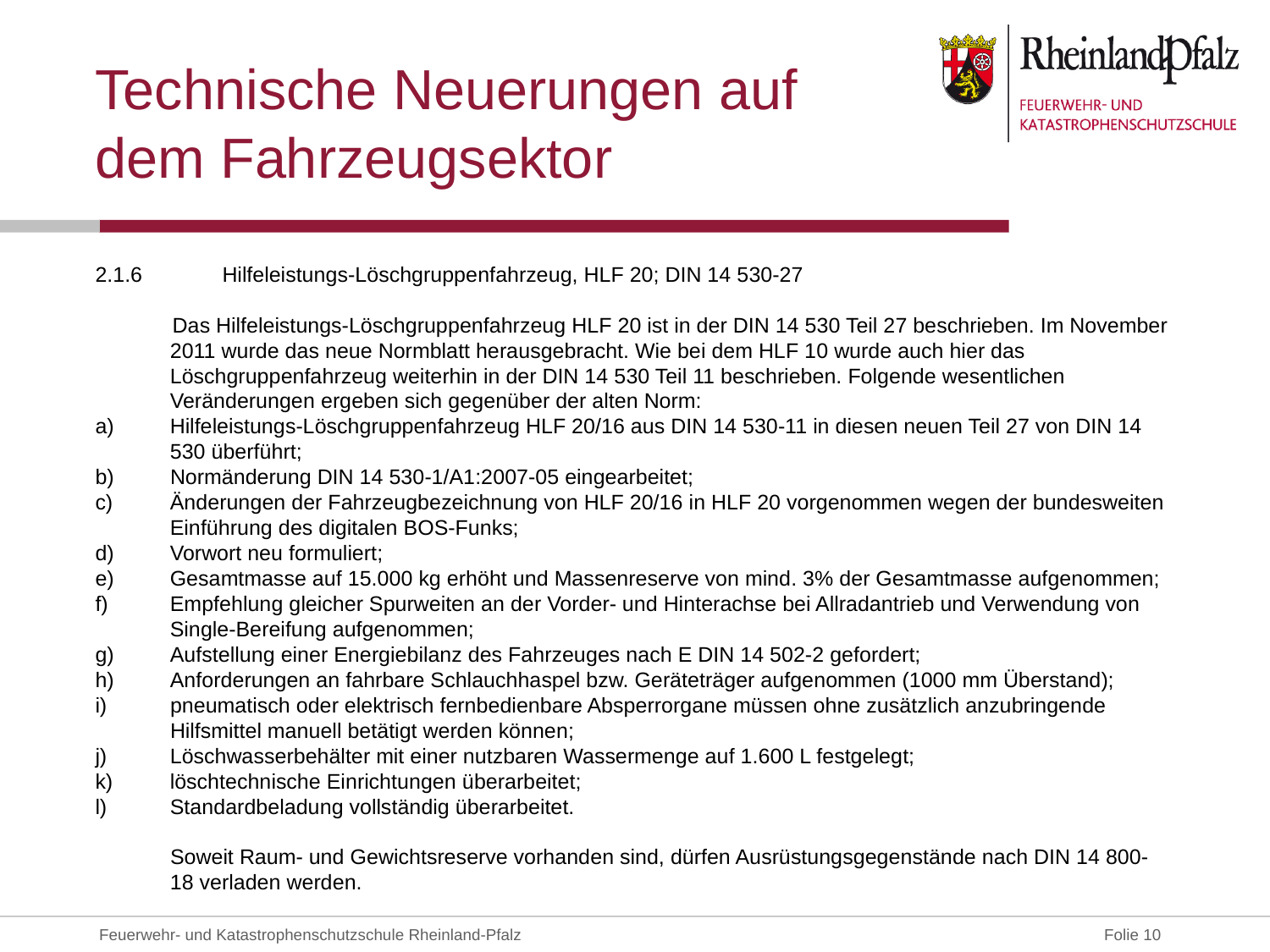

# Technische Neuerungen auf dem Fahrzeugsektor
2.1.6	Hilfeleistungs-Löschgruppenfahrzeug, HLF 20; DIN 14 530-27

Das Hilfeleistungs-Löschgruppenfahrzeug HLF 20 ist in der DIN 14 530 Teil 27 beschrieben. Im November 2011 wurde das neue Normblatt herausgebracht. Wie bei dem HLF 10 wurde auch hier das Löschgruppenfahrzeug weiterhin in der DIN 14 530 Teil 11 beschrieben. Folgende wesentlichen Veränderungen ergeben sich gegenüber der alten Norm:
a)	Hilfeleistungs-Löschgruppenfahrzeug HLF 20/16 aus DIN 14 530-11 in diesen neuen Teil 27 von DIN 14 530 überführt;
b)	Normänderung DIN 14 530-1/A1:2007-05 eingearbeitet;
c)	Änderungen der Fahrzeugbezeichnung von HLF 20/16 in HLF 20 vorgenommen wegen der bundesweiten Einführung des digitalen BOS-Funks;
d)	Vorwort neu formuliert;
e)	Gesamtmasse auf 15.000 kg erhöht und Massenreserve von mind. 3% der Gesamtmasse aufgenommen;
f)	Empfehlung gleicher Spurweiten an der Vorder- und Hinterachse bei Allradantrieb und Verwendung von Single-Bereifung aufgenommen;
g)	Aufstellung einer Energiebilanz des Fahrzeuges nach E DIN 14 502-2 gefordert;
h)	Anforderungen an fahrbare Schlauchhaspel bzw. Geräteträger aufgenommen (1000 mm Überstand);
i)	pneumatisch oder elektrisch fernbedienbare Absperrorgane müssen ohne zusätzlich anzubringende Hilfsmittel manuell betätigt werden können;
j)	Löschwasserbehälter mit einer nutzbaren Wassermenge auf 1.600 L festgelegt;
k)	löschtechnische Einrichtungen überarbeitet;
l)	Standardbeladung vollständig überarbeitet.

Soweit Raum- und Gewichtsreserve vorhanden sind, dürfen Ausrüstungsgegenstände nach DIN 14 800-18 verladen werden.